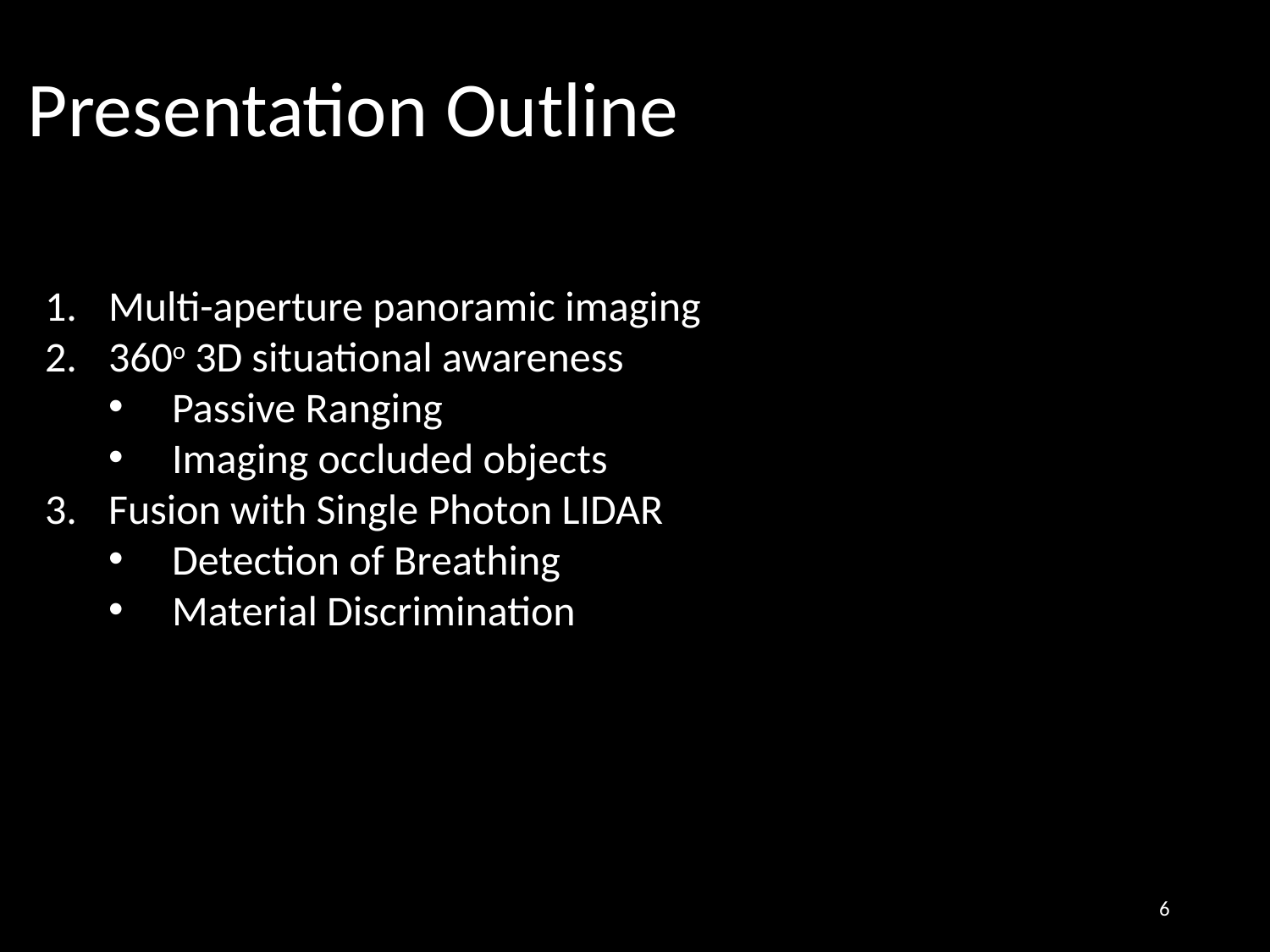

# Presentation Outline
Multi-aperture panoramic imaging
360o 3D situational awareness
Passive Ranging
Imaging occluded objects
Fusion with Single Photon LIDAR
Detection of Breathing
Material Discrimination
6